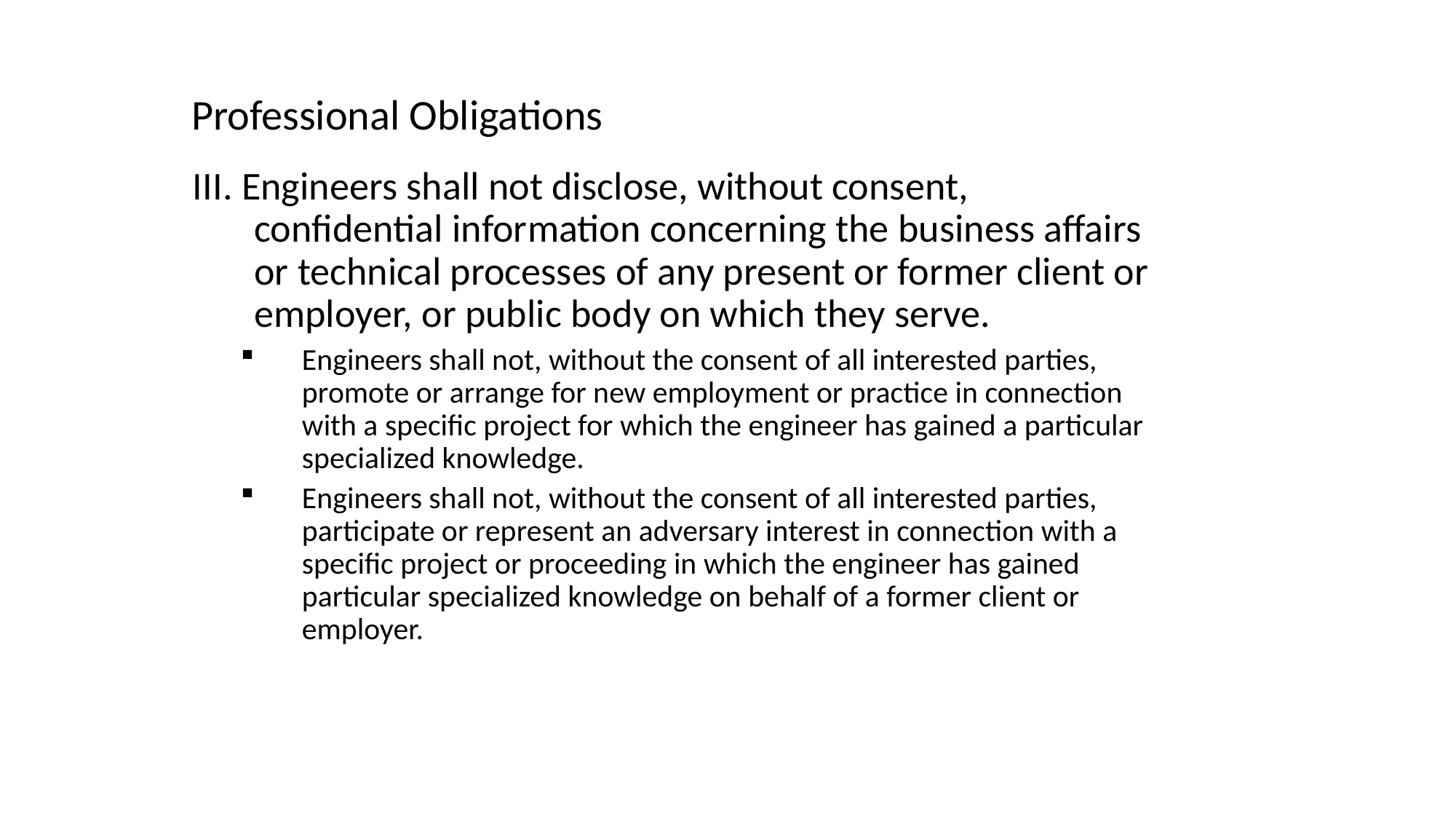

Professional Obligations
III. Engineers shall not disclose, without consent, confidential information concerning the business affairs or technical processes of any present or former client or employer, or public body on which they serve.
Engineers shall not, without the consent of all interested parties, promote or arrange for new employment or practice in connection with a specific project for which the engineer has gained a particular specialized knowledge.
Engineers shall not, without the consent of all interested parties, participate or represent an adversary interest in connection with a specific project or proceeding in which the engineer has gained particular specialized knowledge on behalf of a former client or employer.